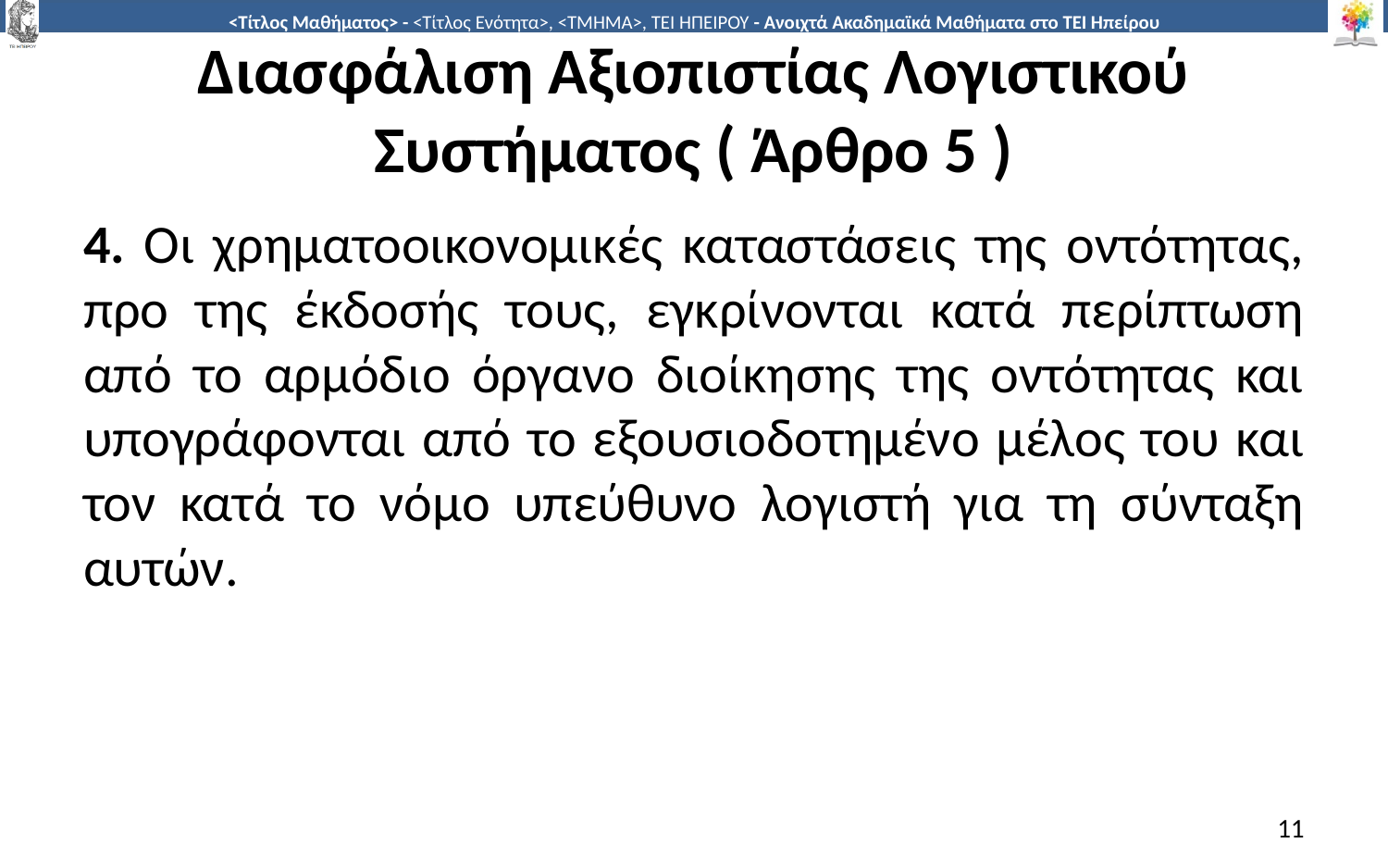

# Διασφάλιση Αξιοπιστίας Λογιστικού Συστήματος ( Άρθρο 5 )
4. Οι χρηματοοικονομικές καταστάσεις της οντότητας, προ της έκδοσής τους, εγκρίνονται κατά περίπτωση από το αρμόδιο όργανο διοίκησης της οντότητας και υπογράφονται από το εξουσιοδοτημένο μέλος του και τον κατά το νόμο υπεύθυνο λογιστή για τη σύνταξη αυτών.

11